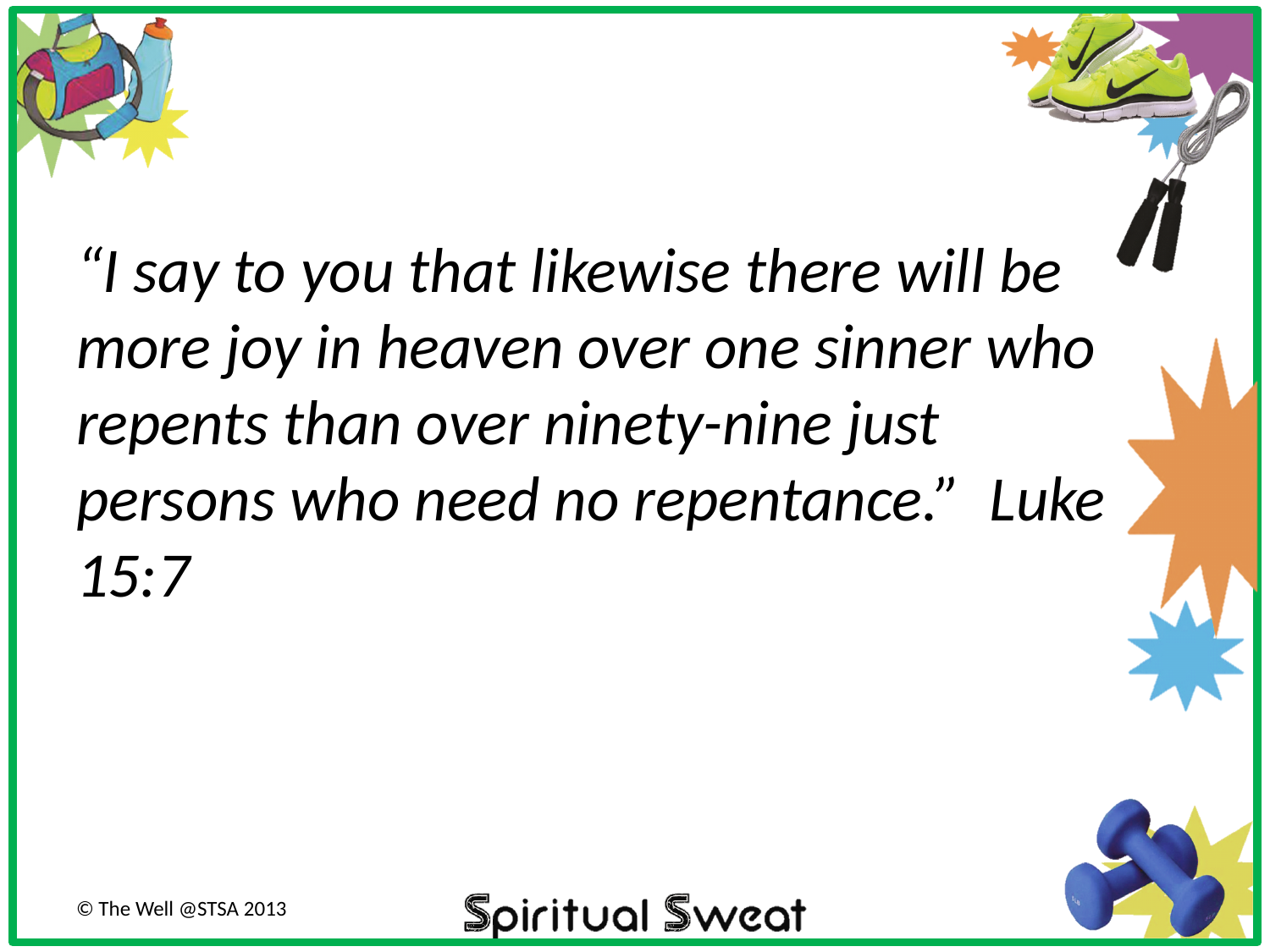

“I say to you that likewise there will be more joy in heaven over one sinner who repents than over ninety-nine just persons who need no repentance.”  Luke 15:7
© The Well @STSA 2013